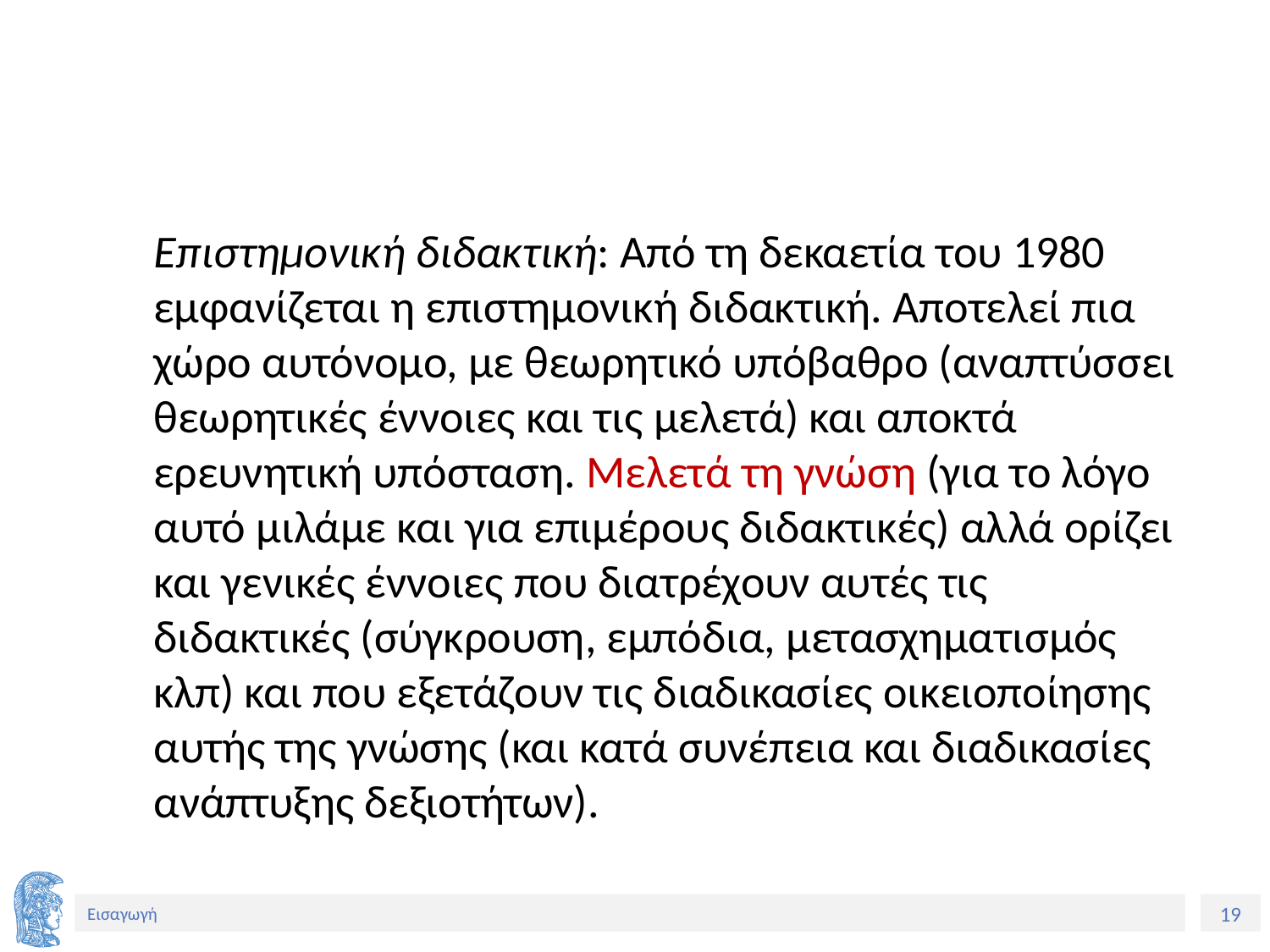

Επιστημονική διδακτική: Από τη δεκαετία του 1980 εμφανίζεται η επιστημονική διδακτική. Αποτελεί πια χώρο αυτόνομο, με θεωρητικό υπόβαθρο (αναπτύσσει θεωρητικές έννοιες και τις μελετά) και αποκτά ερευνητική υπόσταση. Μελετά τη γνώση (για το λόγο αυτό μιλάμε και για επιμέρους διδακτικές) αλλά ορίζει και γενικές έννοιες που διατρέχουν αυτές τις διδακτικές (σύγκρουση, εμπόδια, μετασχηματισμός κλπ) και που εξετάζουν τις διαδικασίες οικειοποίησης αυτής της γνώσης (και κατά συνέπεια και διαδικασίες ανάπτυξης δεξιοτήτων).